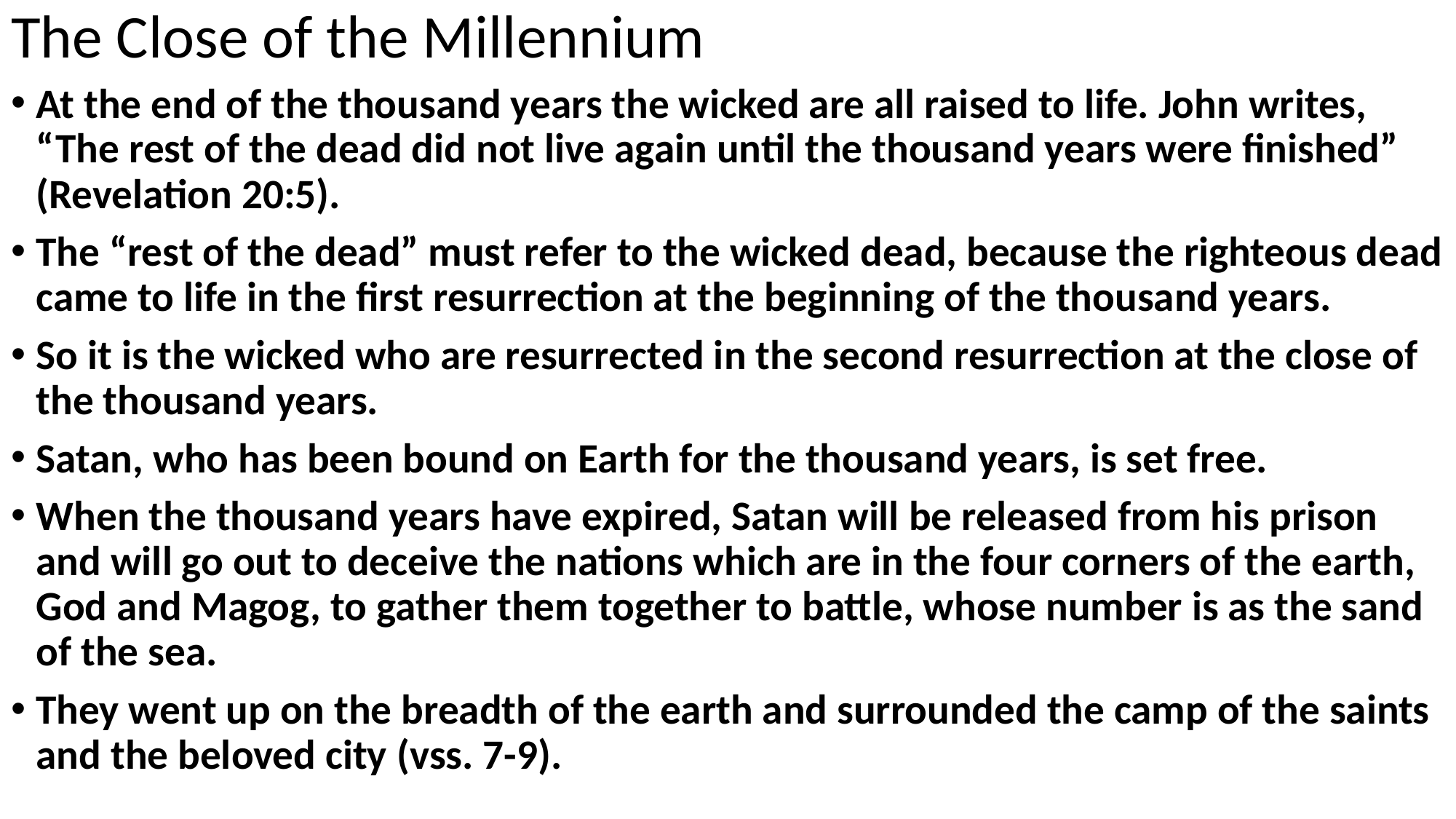

# The Close of the Millennium
At the end of the thousand years the wicked are all raised to life. John writes, “The rest of the dead did not live again until the thousand years were finished” (Revelation 20:5).
The “rest of the dead” must refer to the wicked dead, because the righteous dead came to life in the first resurrection at the beginning of the thousand years.
So it is the wicked who are resurrected in the second resurrection at the close of the thousand years.
Satan, who has been bound on Earth for the thousand years, is set free.
When the thousand years have expired, Satan will be released from his prison and will go out to deceive the nations which are in the four corners of the earth, God and Magog, to gather them together to battle, whose number is as the sand of the sea.
They went up on the breadth of the earth and surrounded the camp of the saints and the beloved city (vss. 7-9).